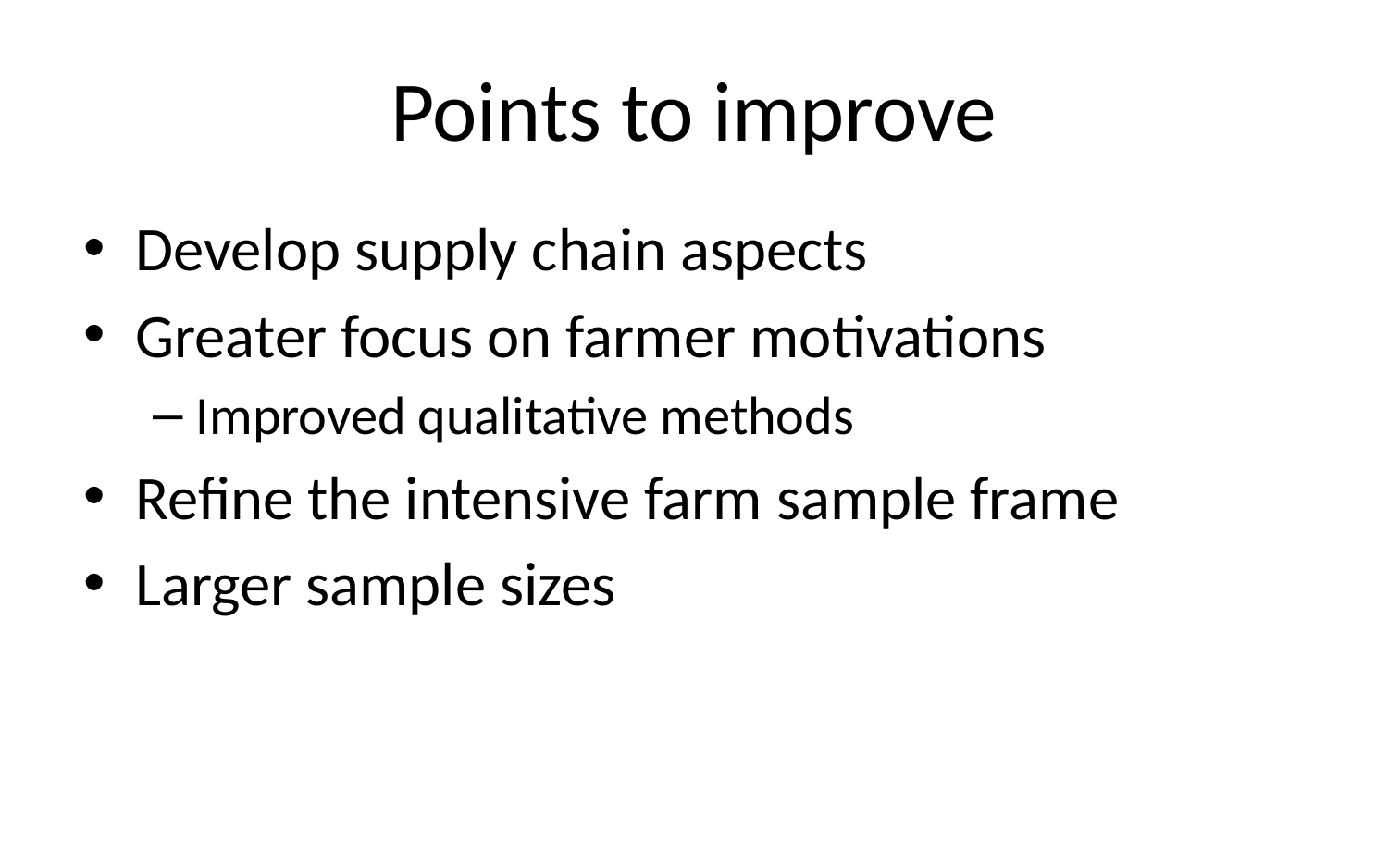

# Points to improve
Develop supply chain aspects
Greater focus on farmer motivations
Improved qualitative methods
Refine the intensive farm sample frame
Larger sample sizes